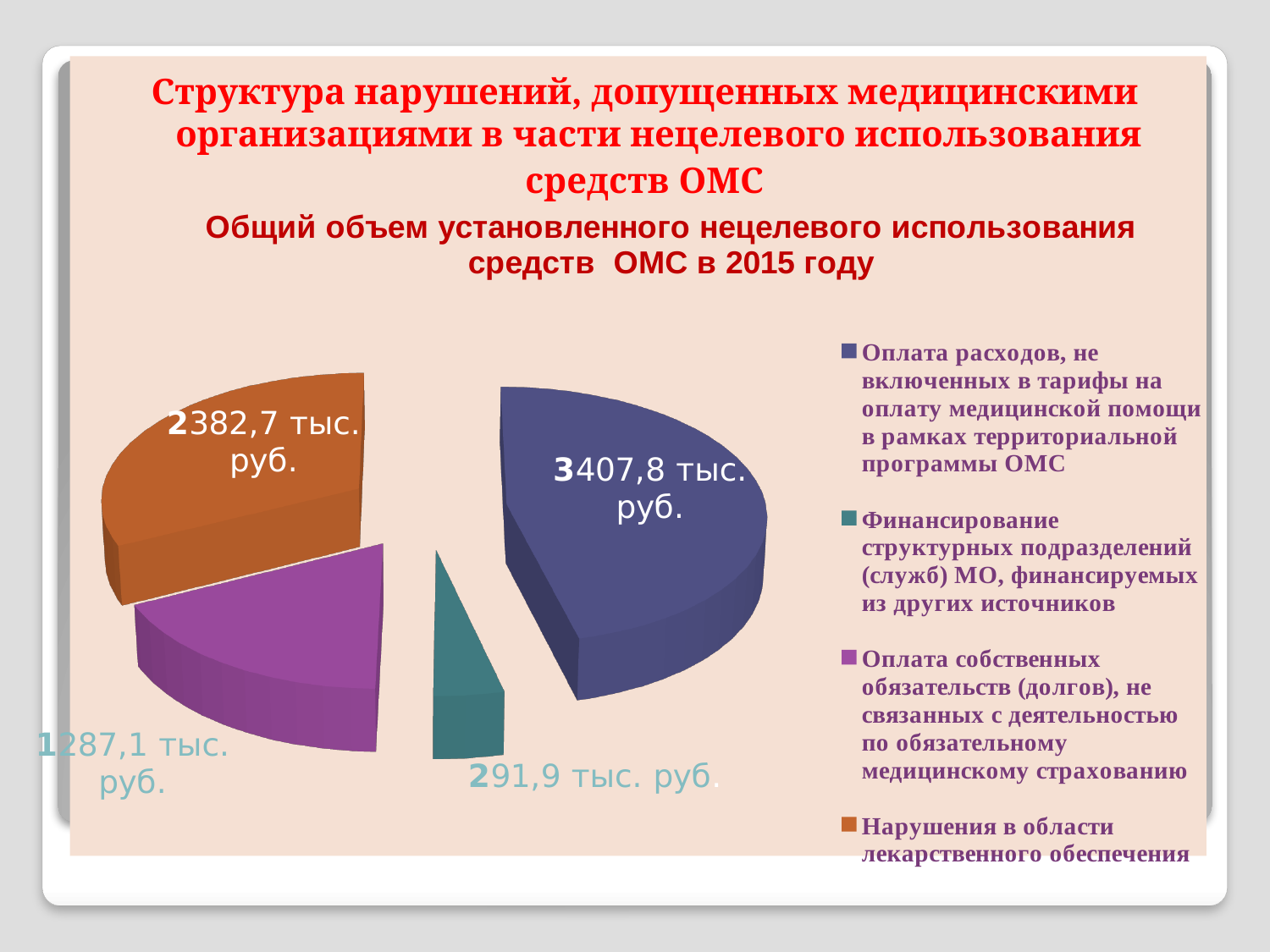

Структура нарушений, допущенных медицинскими организациями в части нецелевого использования
средств ОМС

[unsupported chart]